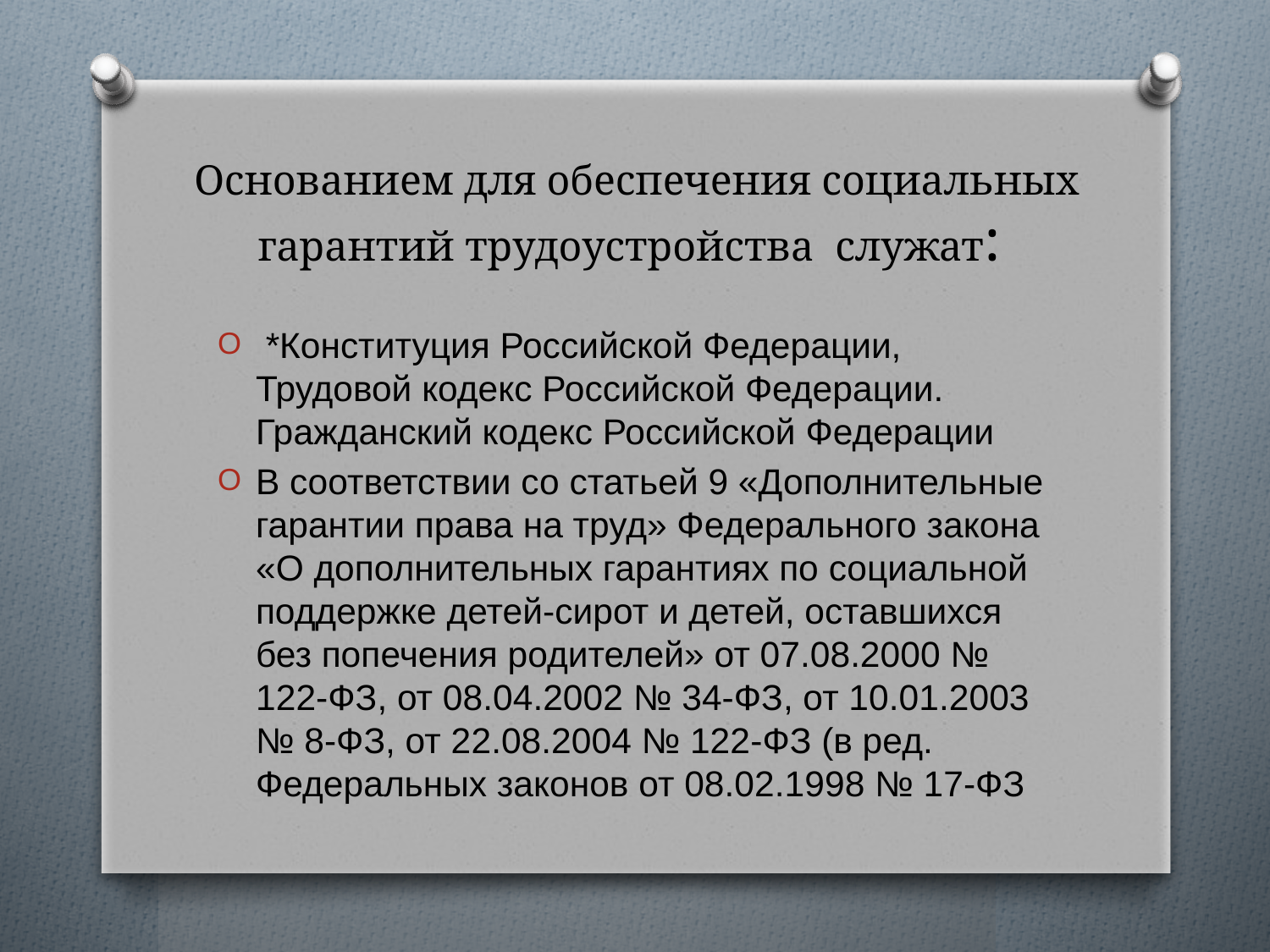

# Основанием для обеспечения социальных гарантий трудоустройства  служат:
 *Конституция Российской Федерации, Трудовой кодекс Российской Федерации. Гражданский кодекс Российской Федерации
В соответствии со статьей 9 «Дополнительные гарантии права на труд» Федерального закона «О дополнительных гарантиях по социальной поддержке детей-сирот и детей, оставшихся без попечения родителей» от 07.08.2000 № 122-ФЗ, от 08.04.2002 № 34-ФЗ, от 10.01.2003 № 8-ФЗ, от 22.08.2004 № 122-ФЗ (в ред. Федеральных законов от 08.02.1998 № 17-ФЗ